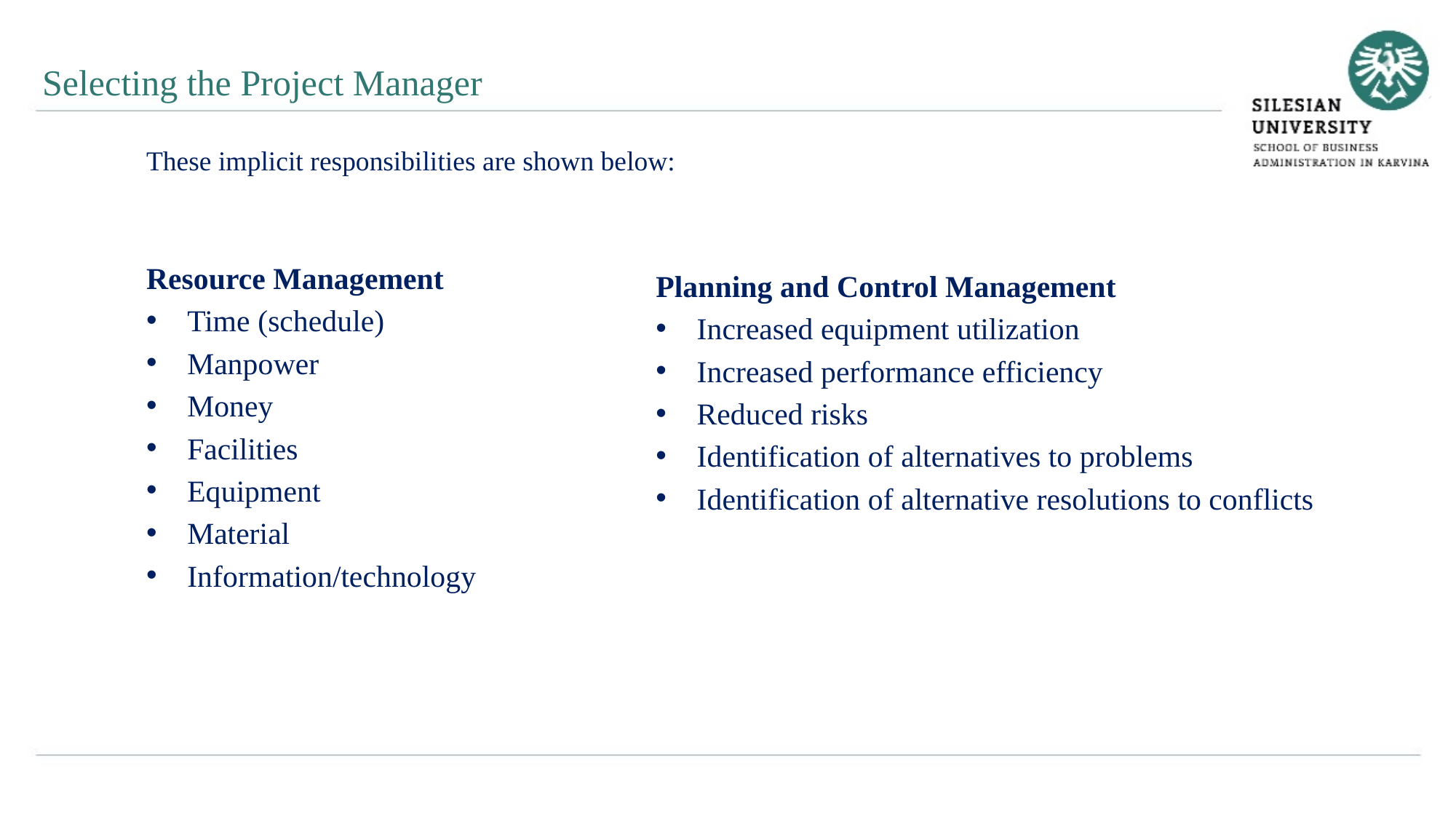

Selecting the Project Manager
These implicit responsibilities are shown below:

Resource Management
Time (schedule)
Manpower
Money
Facilities
Equipment
Material
Information/technology

Planning and Control Management
Increased equipment utilization
Increased performance efficiency
Reduced risks
Identification of alternatives to problems
Identification of alternative resolutions to conflicts